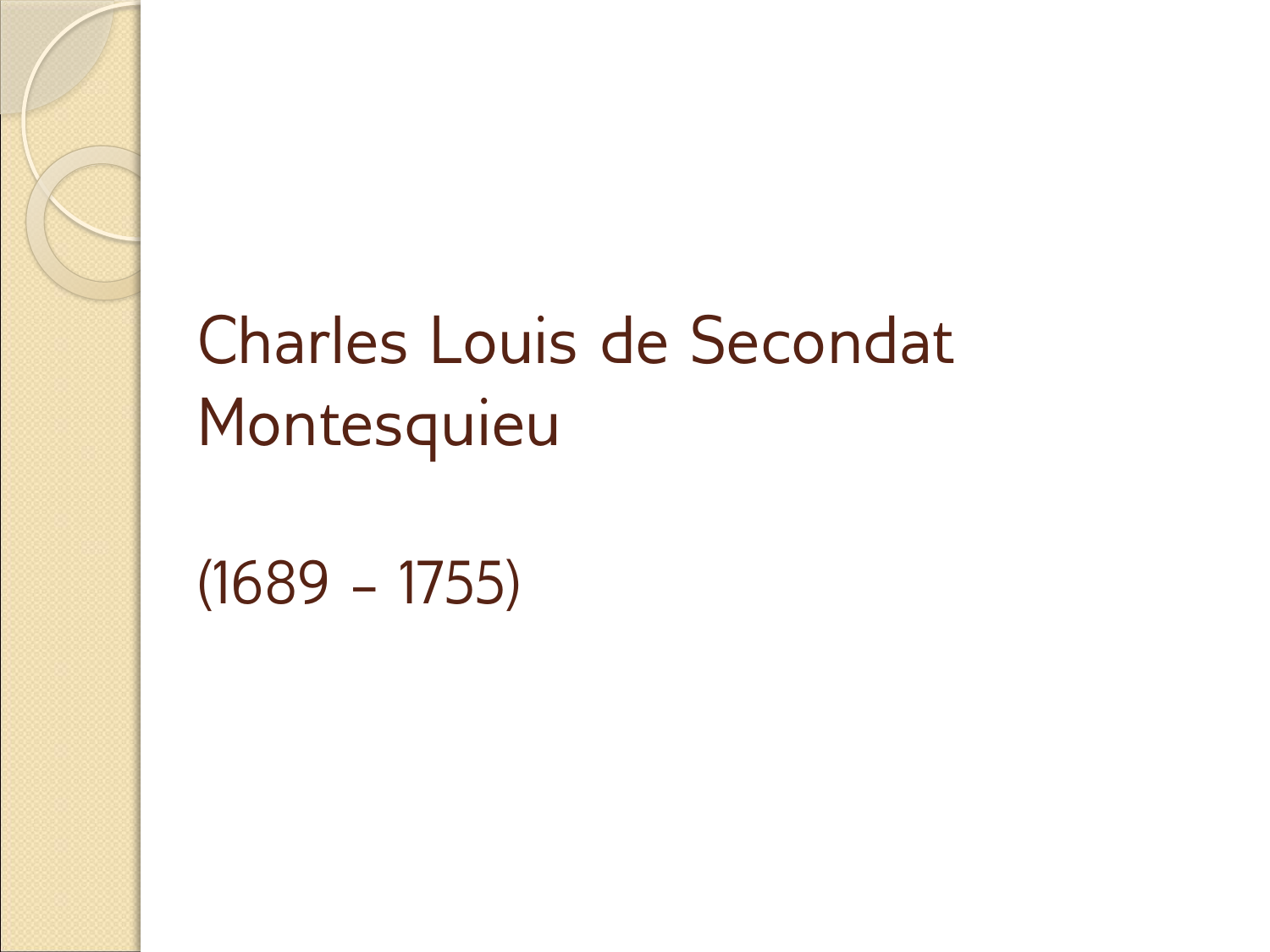

# Charles Louis de Secondat Montesquieu (1689 – 1755)